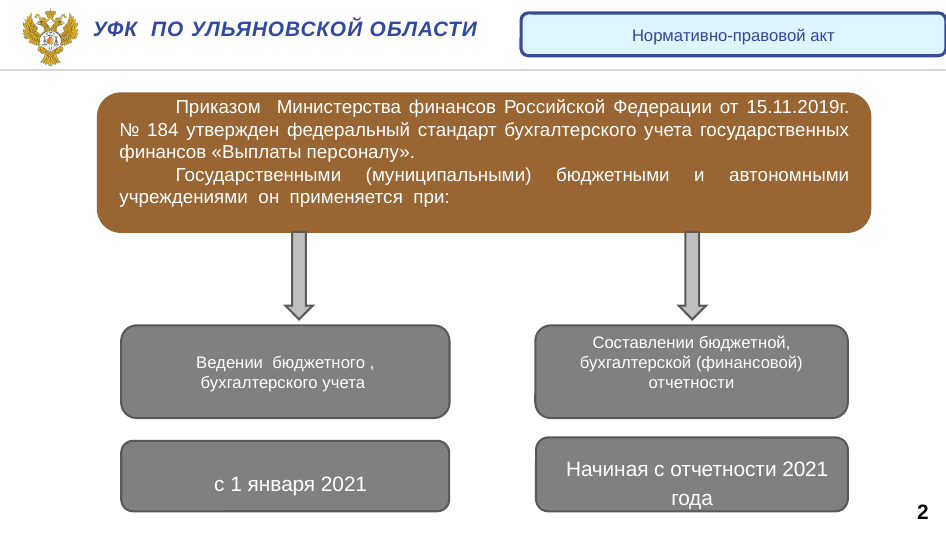

Уфк  по ульяновской области
Нормативно-правовой акт

|  |
| --- |
|  |
Приказом  Министерства финансов Российской Федерации от 15.11.2019г. № 184 утвержден федеральный стандарт бухгалтерского учета государственных финансов «Выплаты персоналу».
Государственными (муниципальными) бюджетными и автономными учреждениями  он  применяется  при:

Составлении бюджетной, бухгалтерской (финансовой) отчетности

Ведении  бюджетного , бухгалтерского учета
 Начиная с отчетности 2021 года
 с 1 января 2021
2